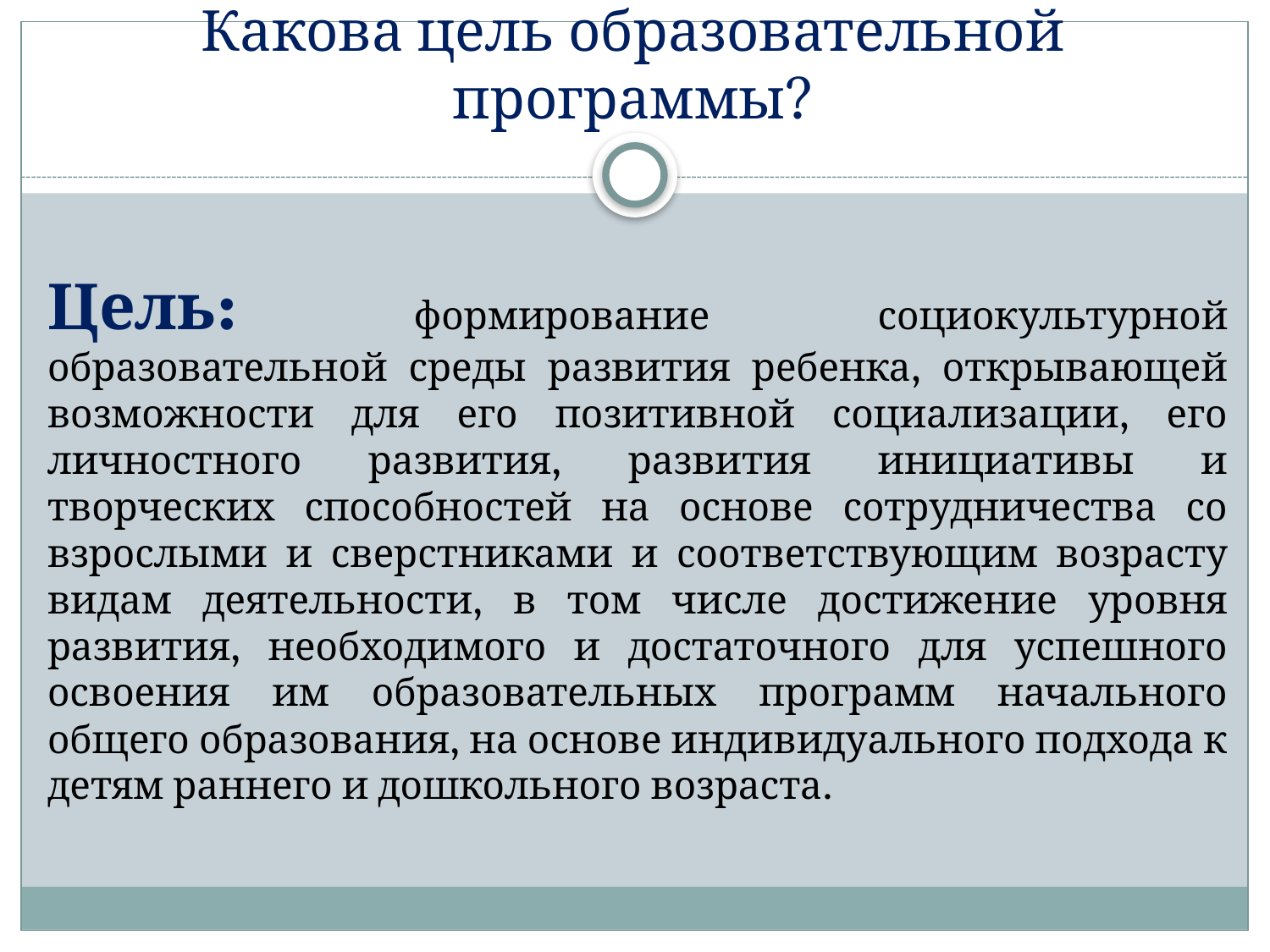

# Какова цель образовательной программы?

Цель: формирование социокультурной образовательной среды развития ребенка, открывающей возможности для его позитивной социализации, его личностного развития, развития инициативы и творческих способностей на основе сотрудничества со взрослыми и сверстниками и соответствующим возрасту видам деятельности, в том числе достижение уровня развития, необходимого и достаточного для успешного освоения им образовательных программ начального общего образования, на основе индивидуального подхода к детям раннего и дошкольного возраста.